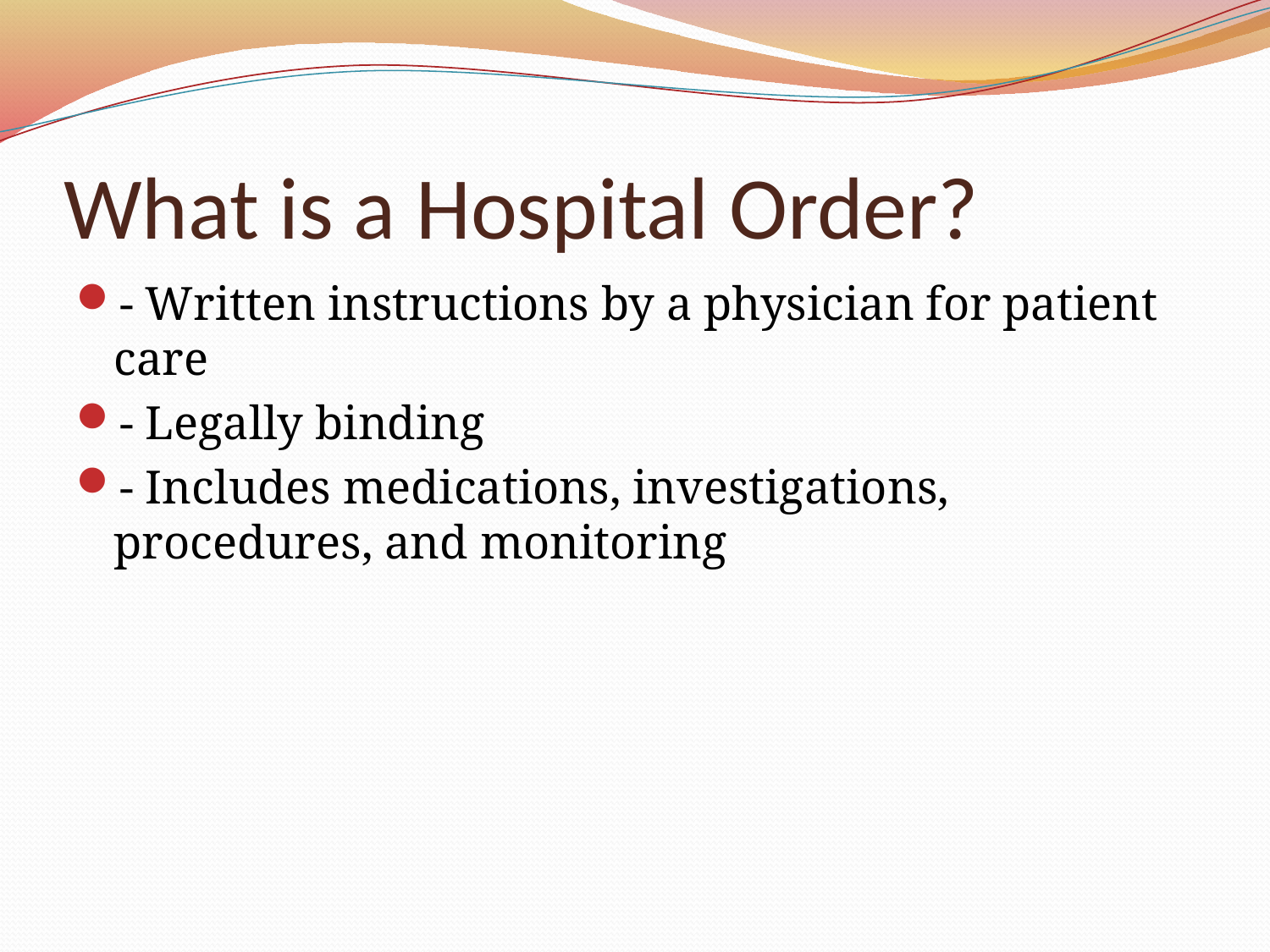

# What is a Hospital Order?
- Written instructions by a physician for patient care
- Legally binding
- Includes medications, investigations, procedures, and monitoring